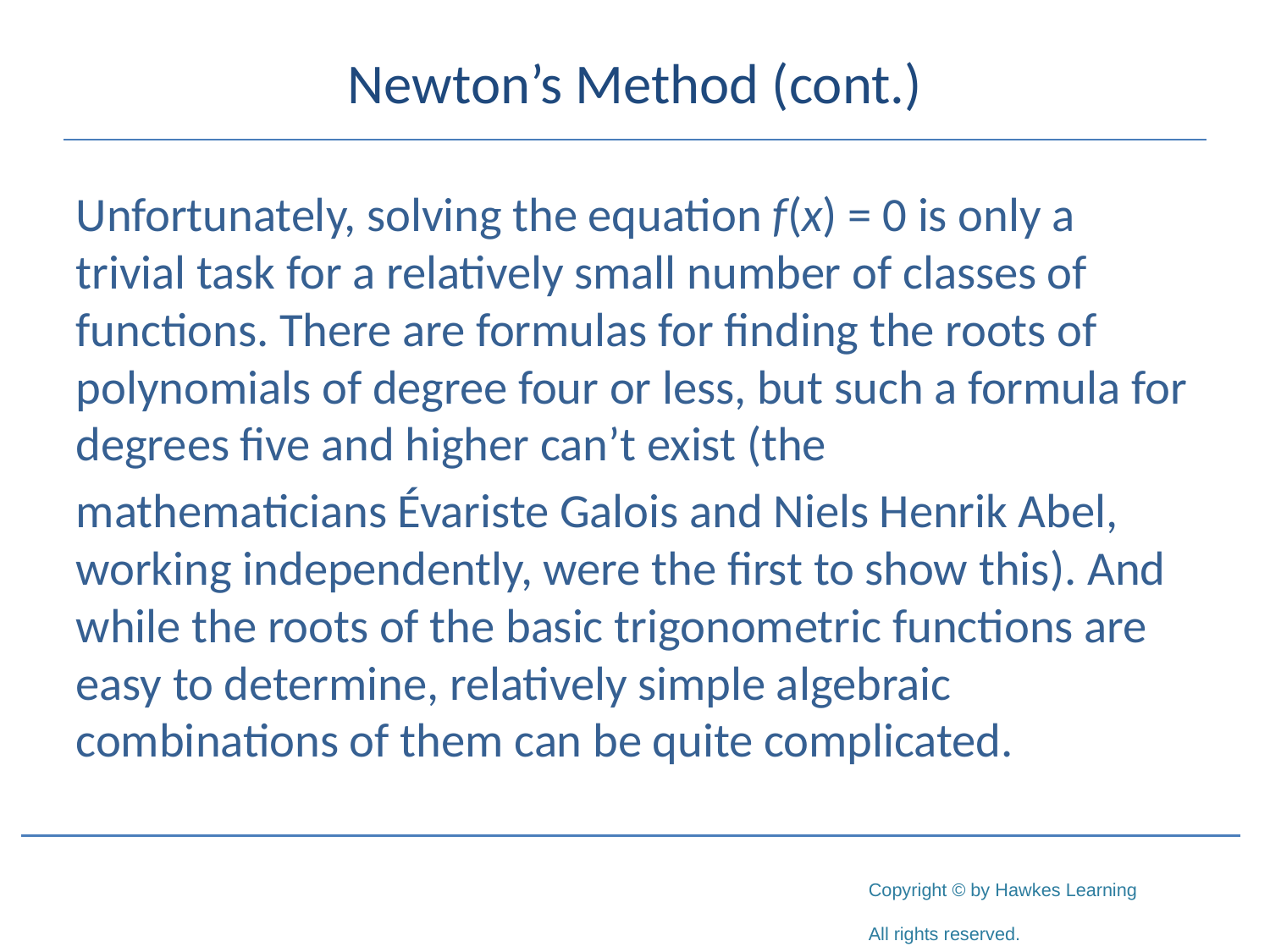

# Newton’s Method (cont.)
Unfortunately, solving the equation f(x) = 0 is only a trivial task for a relatively small number of classes of functions. There are formulas for finding the roots of polynomials of degree four or less, but such a formula for degrees five and higher can’t exist (the
mathematicians Évariste Galois and Niels Henrik Abel, working independently, were the first to show this). And while the roots of the basic trigonometric functions are easy to determine, relatively simple algebraic combinations of them can be quite complicated.